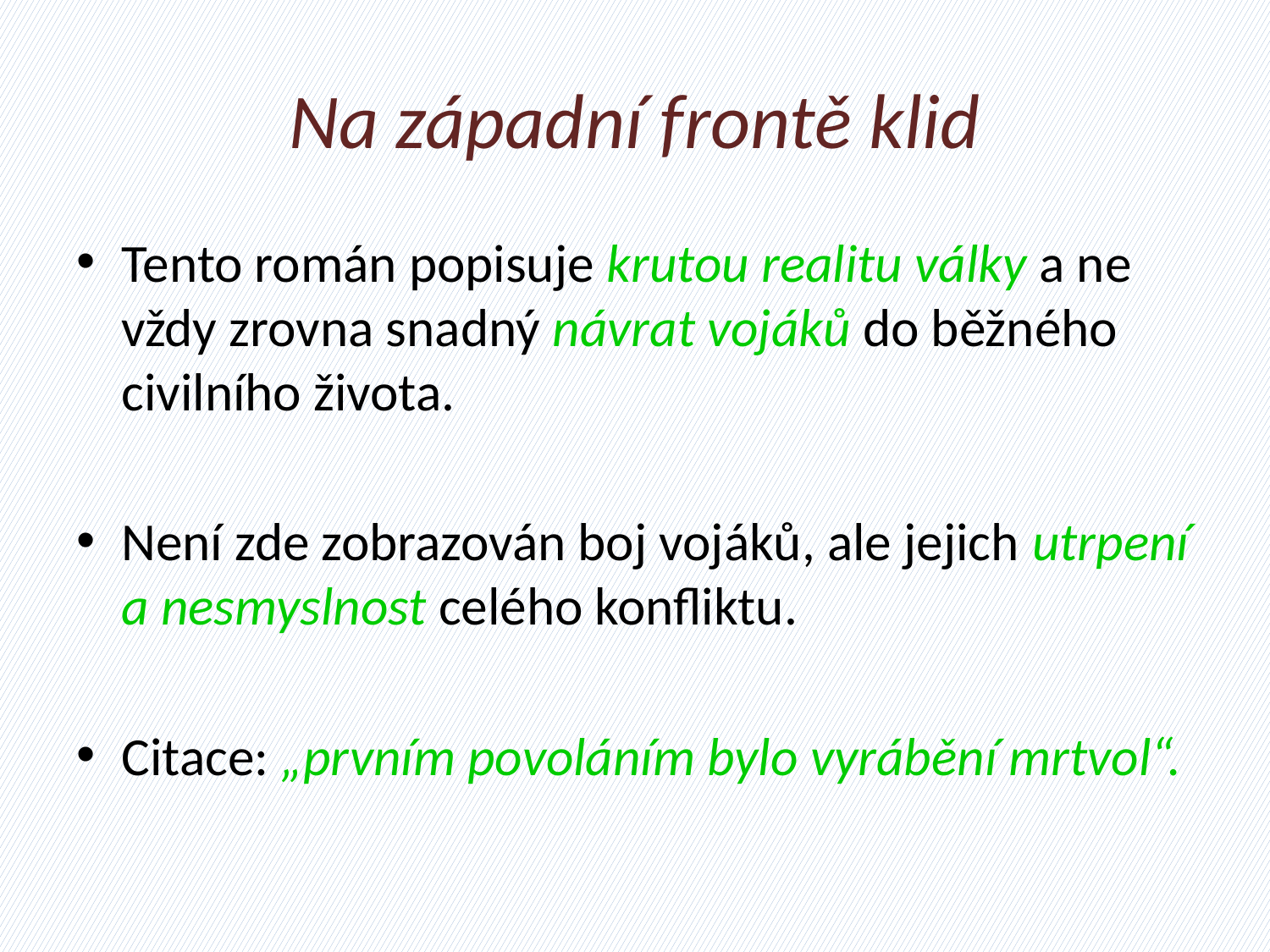

# Na západní frontě klid
Tento román popisuje krutou realitu války a ne vždy zrovna snadný návrat vojáků do běžného civilního života.

Není zde zobrazován boj vojáků, ale jejich utrpení a nesmyslnost celého konfliktu.

Citace: „prvním povoláním bylo vyrábění mrtvol“.